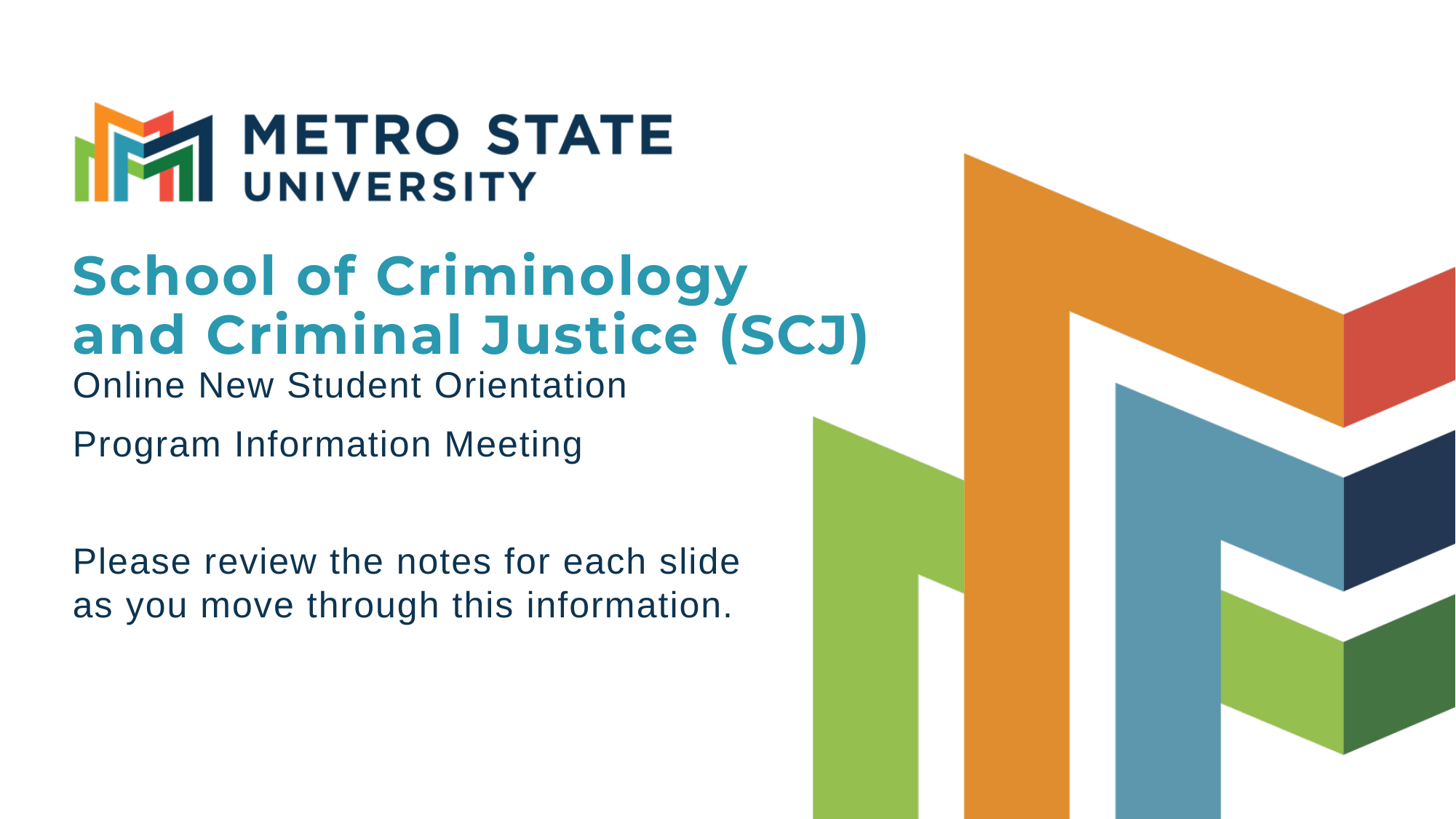

# School of Criminology and Criminal Justice (SCJ)
Online New Student Orientation
Program Information Meeting

Please review the notes for each slide as you move through this information.